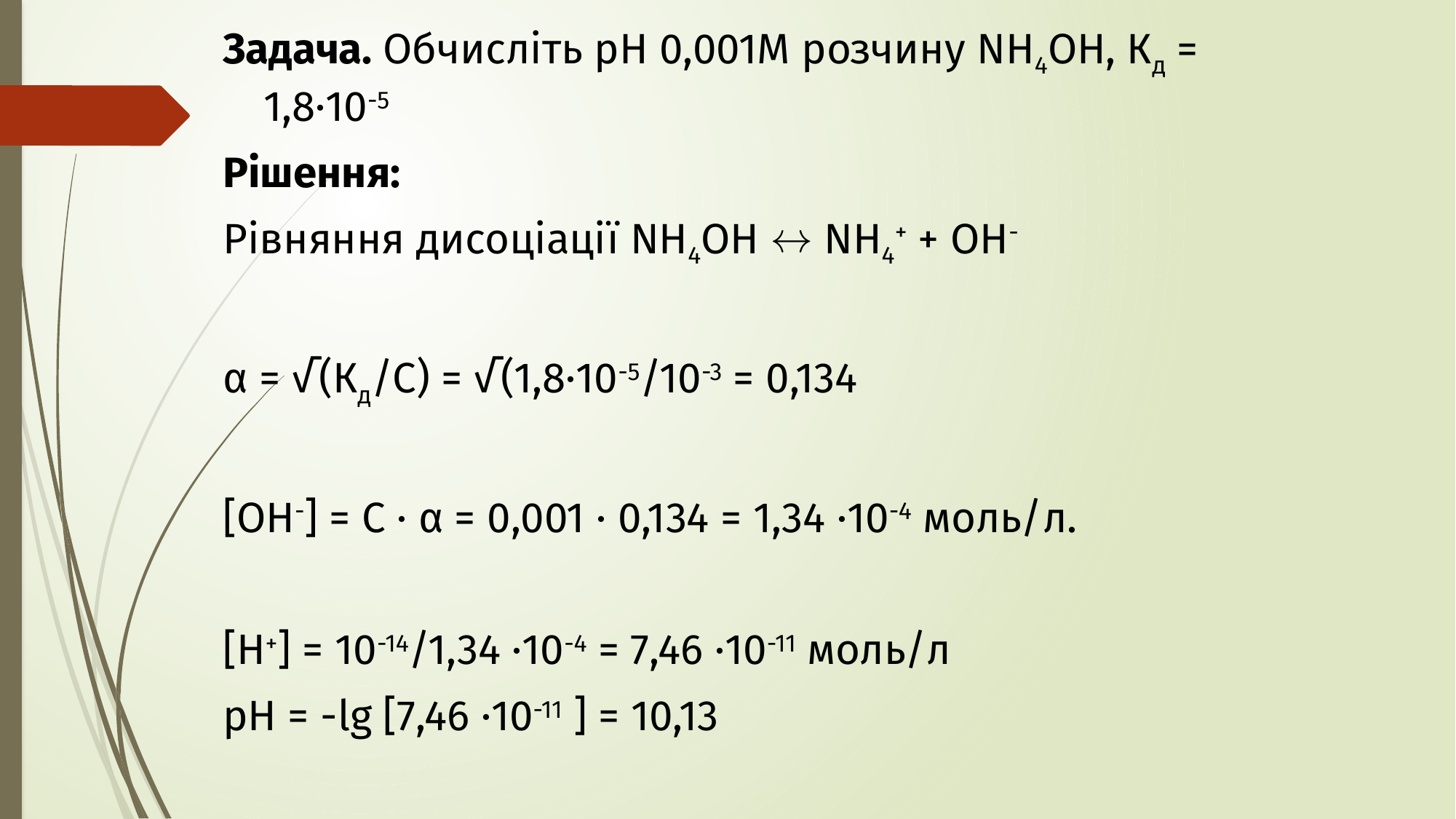

Задача. Обчисліть рН 0,001М розчину NH4OH, Кд = 1,8·10-5
Рішення:
Рівняння дисоціації NН4OH ↔ NН4+ + OH-

α = √(Кд/С) = √(1,8·10-5/10-3 = 0,134

[ОН-] = С · α = 0,001 · 0,134 = 1,34 ·10-4 моль/л.

[H+] = 10-14/1,34 ·10-4 = 7,46 ·10-11 моль/л
рН = -lg [7,46 ·10-11 ] = 10,13